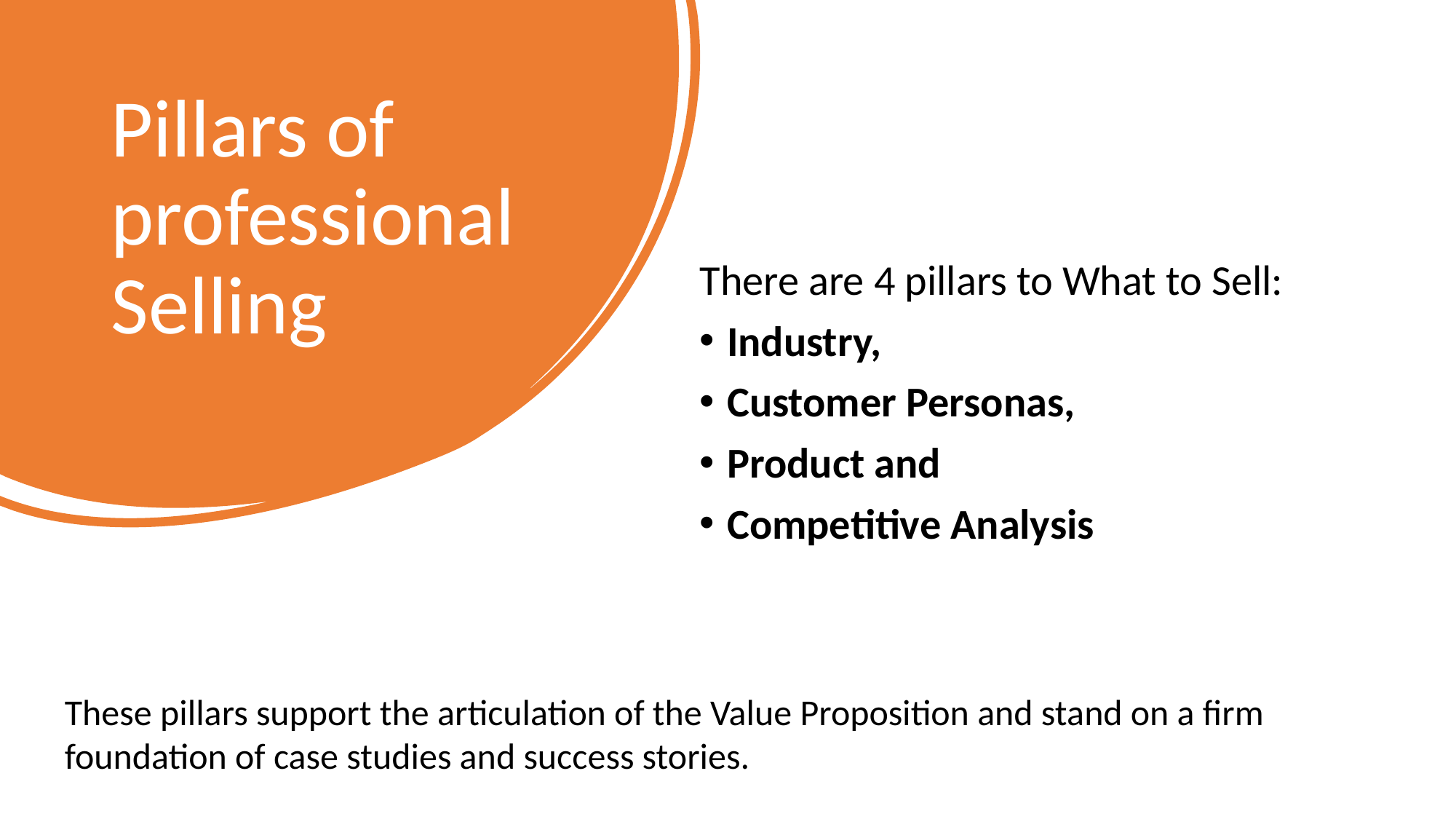

# Pillars of professional Selling
There are 4 pillars to What to Sell:
Industry,
Customer Personas,
Product and
Competitive Analysis

These pillars support the articulation of the Value Proposition and stand on a firm foundation of case studies and success stories.